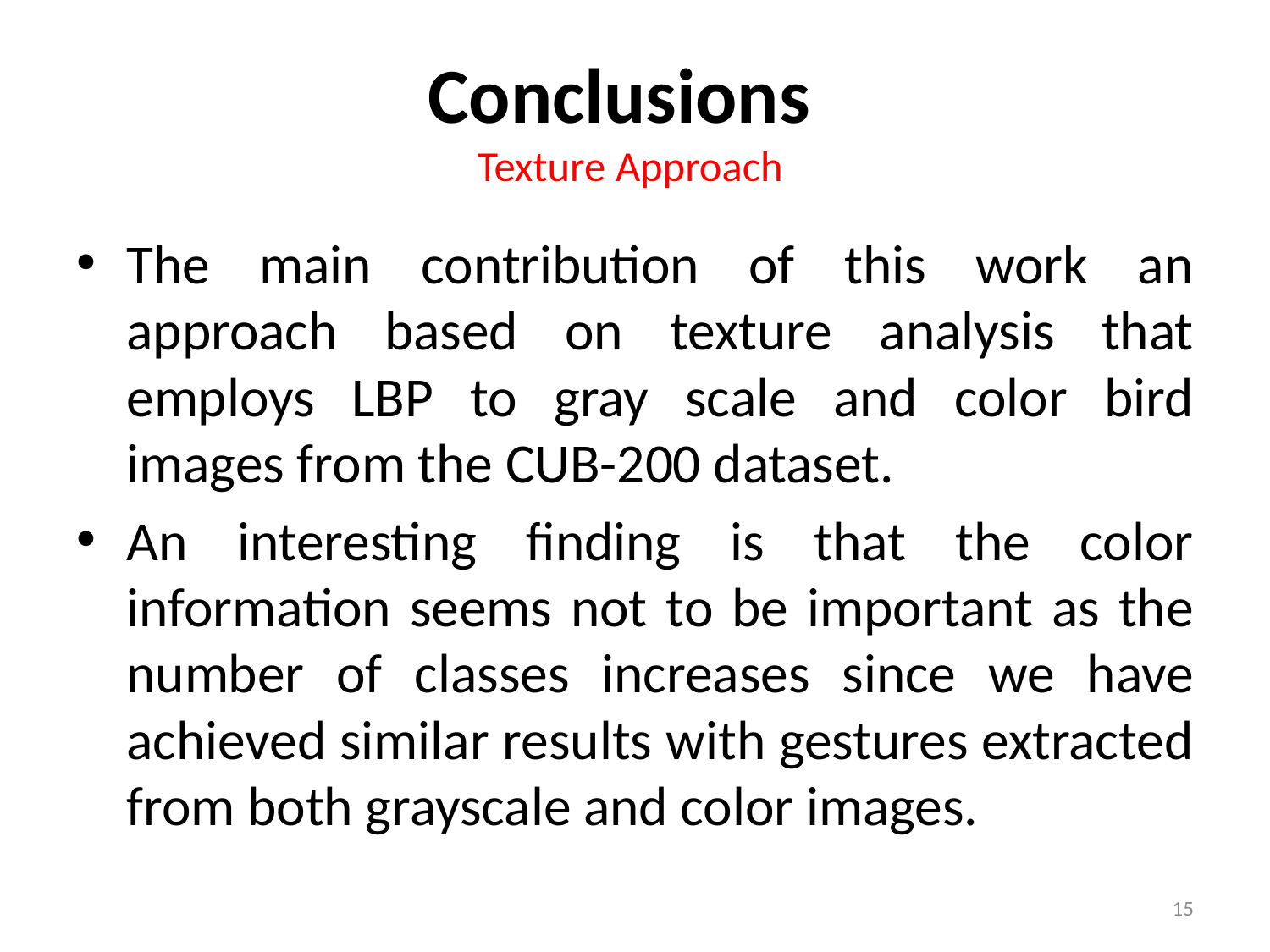

# Conclusions Texture Approach
The main contribution of this work an approach based on texture analysis that employs LBP to gray scale and color bird images from the CUB-200 dataset.
An interesting finding is that the color information seems not to be important as the number of classes increases since we have achieved similar results with gestures extracted from both grayscale and color images.
15